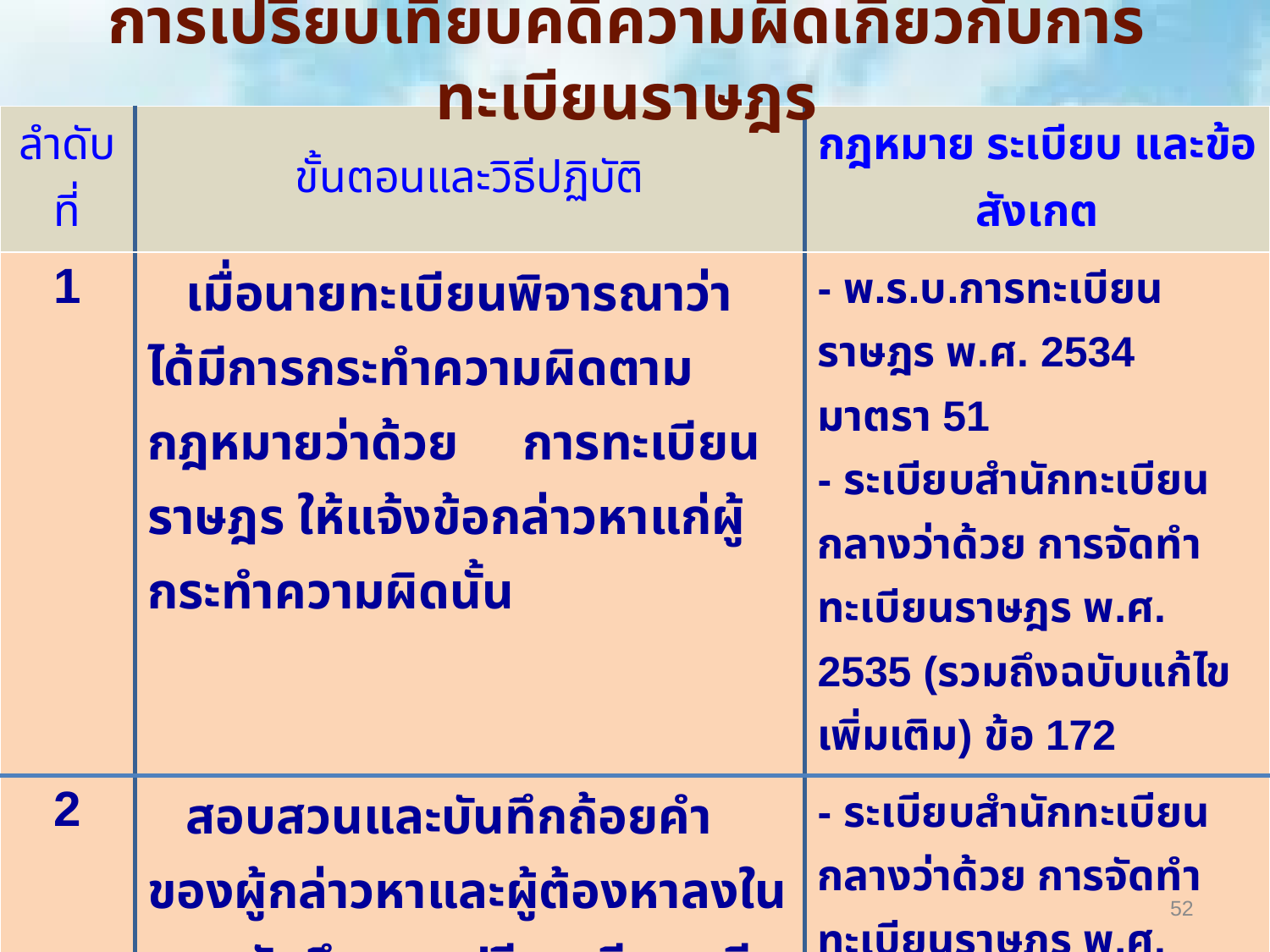

# การเปรียบเทียบคดีความผิดเกี่ยวกับการทะเบียนราษฎร
| ลำดับที่ | ขั้นตอนและวิธีปฏิบัติ | กฎหมาย ระเบียบ และข้อสังเกต |
| --- | --- | --- |
| 1 | เมื่อนายทะเบียนพิจารณาว่า ได้มีการกระทำความผิดตามกฎหมายว่าด้วย การทะเบียนราษฎร ให้แจ้งข้อกล่าวหาแก่ผู้กระทำความผิดนั้น | - พ.ร.บ.การทะเบียนราษฎร พ.ศ. 2534 มาตรา 51 - ระเบียบสำนักทะเบียนกลางว่าด้วย การจัดทำทะเบียนราษฎร พ.ศ. 2535 (รวมถึงฉบับแก้ไขเพิ่มเติม) ข้อ 172 |
| 2 | สอบสวนและบันทึกถ้อยคำของผู้กล่าวหาและผู้ต้องหาลงในสมุดบันทึกการเปรียบเทียบคดีความผิดเกี่ยวกับการทะเบียนราษฎรให้ครบถ้วน | - ระเบียบสำนักทะเบียนกลางว่าด้วย การจัดทำทะเบียนราษฎร พ.ศ. 2535 (รวมถึงฉบับแก้ไขเพิ่มเติม) ข้อ 173 |
52